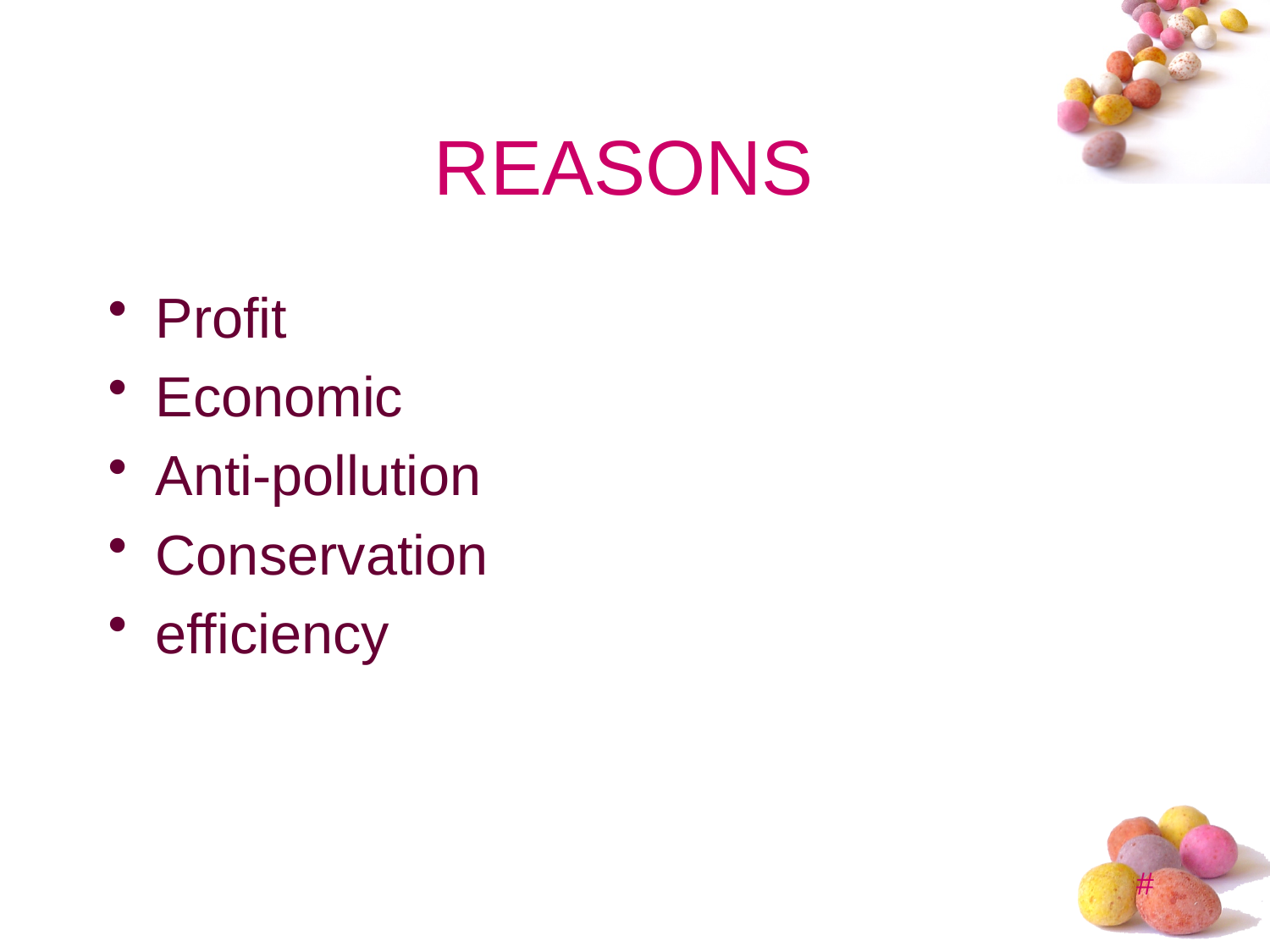

# REASONS
Profit
Economic
Anti-pollution
Conservation
efficiency